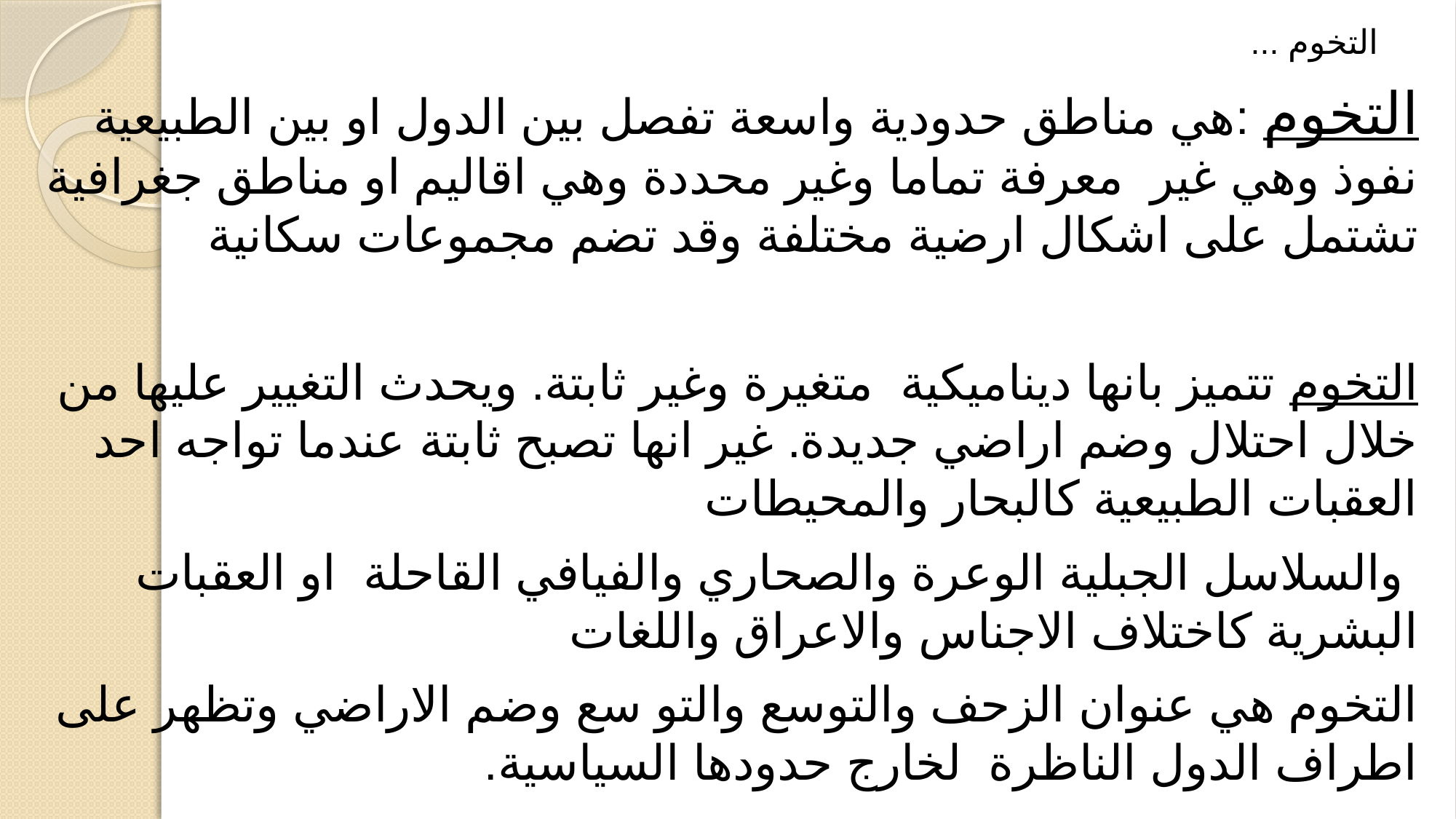

# التخوم ...
التخوم :هي مناطق حدودية واسعة تفصل بين الدول او بين الطبيعية نفوذ وهي غير  معرفة تماما وغير محددة وهي اقاليم او مناطق جغرافية تشتمل على اشكال ارضية مختلفة وقد تضم مجموعات سكانية

التخوم تتميز بانها ديناميكية  متغيرة وغير ثابتة. ويحدث التغيير عليها من خلال احتلال وضم اراضي جديدة. غير انها تصبح ثابتة عندما تواجه احد العقبات الطبيعية كالبحار والمحيطات
 والسلاسل الجبلية الوعرة والصحاري والفيافي القاحلة  او العقبات البشرية كاختلاف الاجناس والاعراق واللغات
التخوم هي عنوان الزحف والتوسع والتو سع وضم الاراضي وتظهر على اطراف الدول الناظرة  لخارج حدودها السياسية.